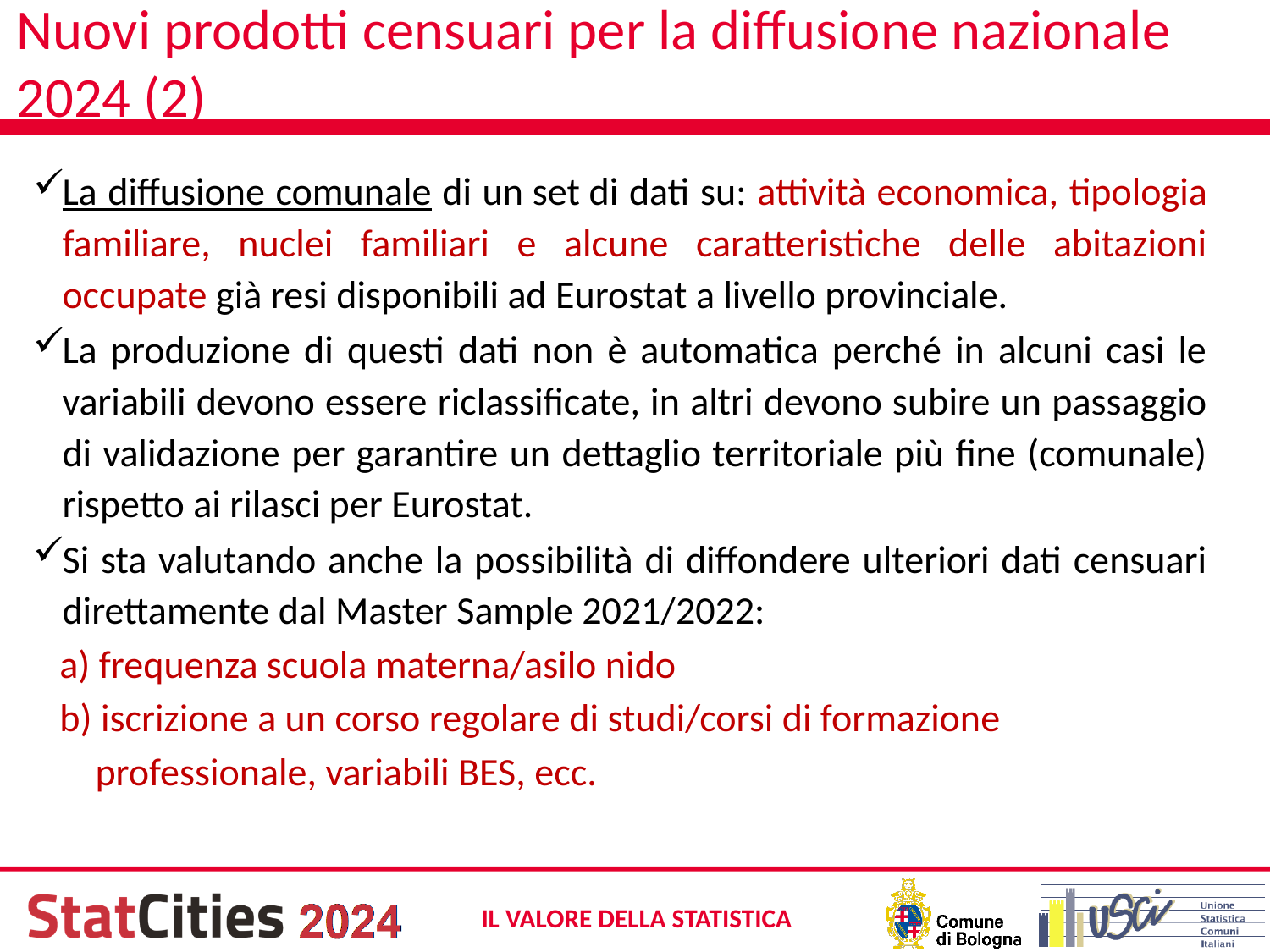

# Nuovi prodotti censuari per la diffusione nazionale 2024 (2)
La diffusione comunale di un set di dati su: attività economica, tipologia familiare, nuclei familiari e alcune caratteristiche delle abitazioni occupate già resi disponibili ad Eurostat a livello provinciale.
La produzione di questi dati non è automatica perché in alcuni casi le variabili devono essere riclassificate, in altri devono subire un passaggio di validazione per garantire un dettaglio territoriale più fine (comunale) rispetto ai rilasci per Eurostat.
Si sta valutando anche la possibilità di diffondere ulteriori dati censuari direttamente dal Master Sample 2021/2022:
   a) frequenza scuola materna/asilo nido
   b) iscrizione a un corso regolare di studi/corsi di formazione
       professionale, variabili BES, ecc.